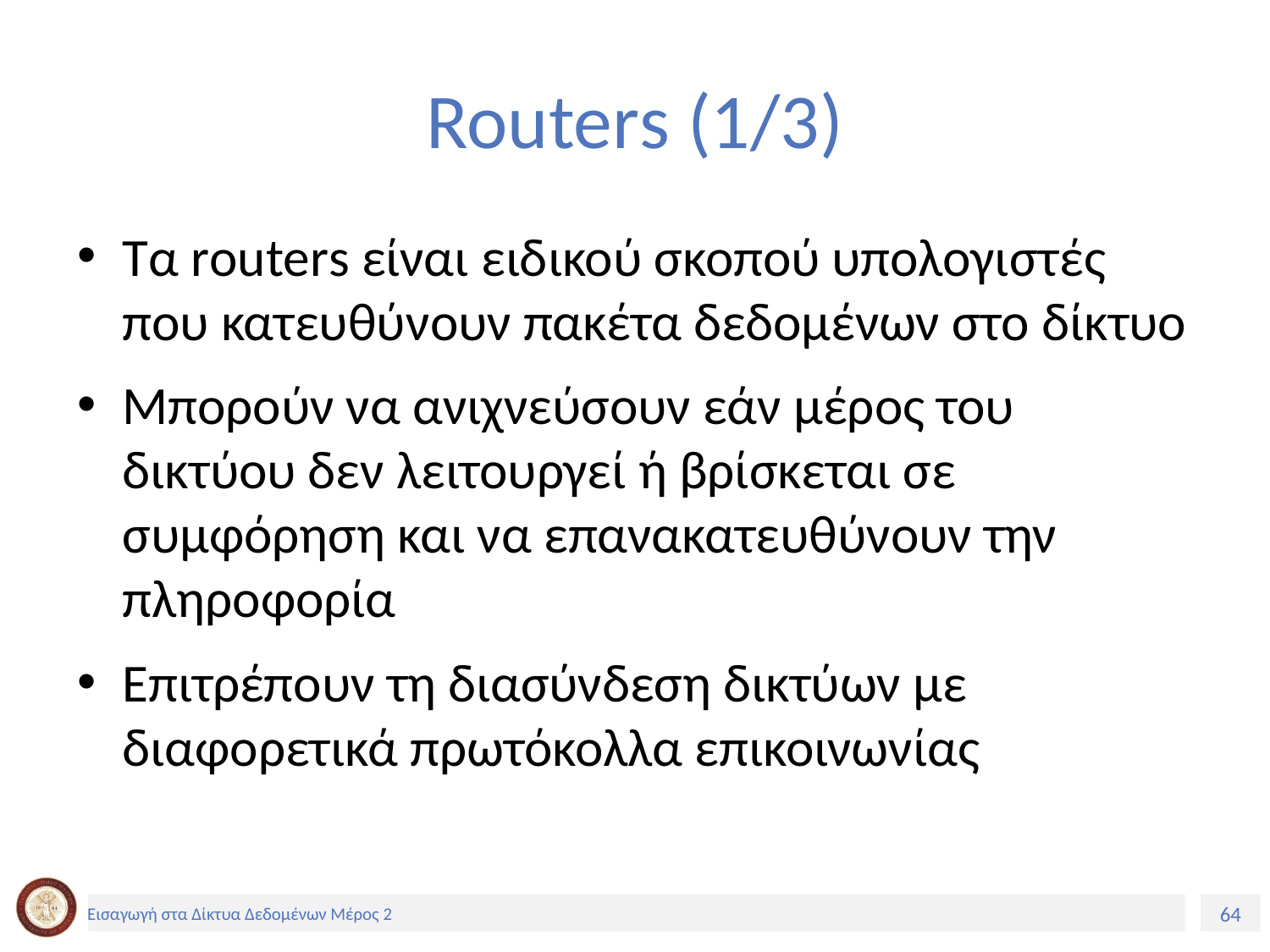

# Routers (1/3)
Τα routers είναι ειδικού σκοπού υπολογιστές που κατευθύνουν πακέτα δεδομένων στο δίκτυο
Μπορούν να ανιχνεύσουν εάν μέρος του δικτύου δεν λειτουργεί ή βρίσκεται σε συμφόρηση και να επανακατευθύνουν την πληροφορία
Επιτρέπουν τη διασύνδεση δικτύων με διαφορετικά πρωτόκολλα επικοινωνίας